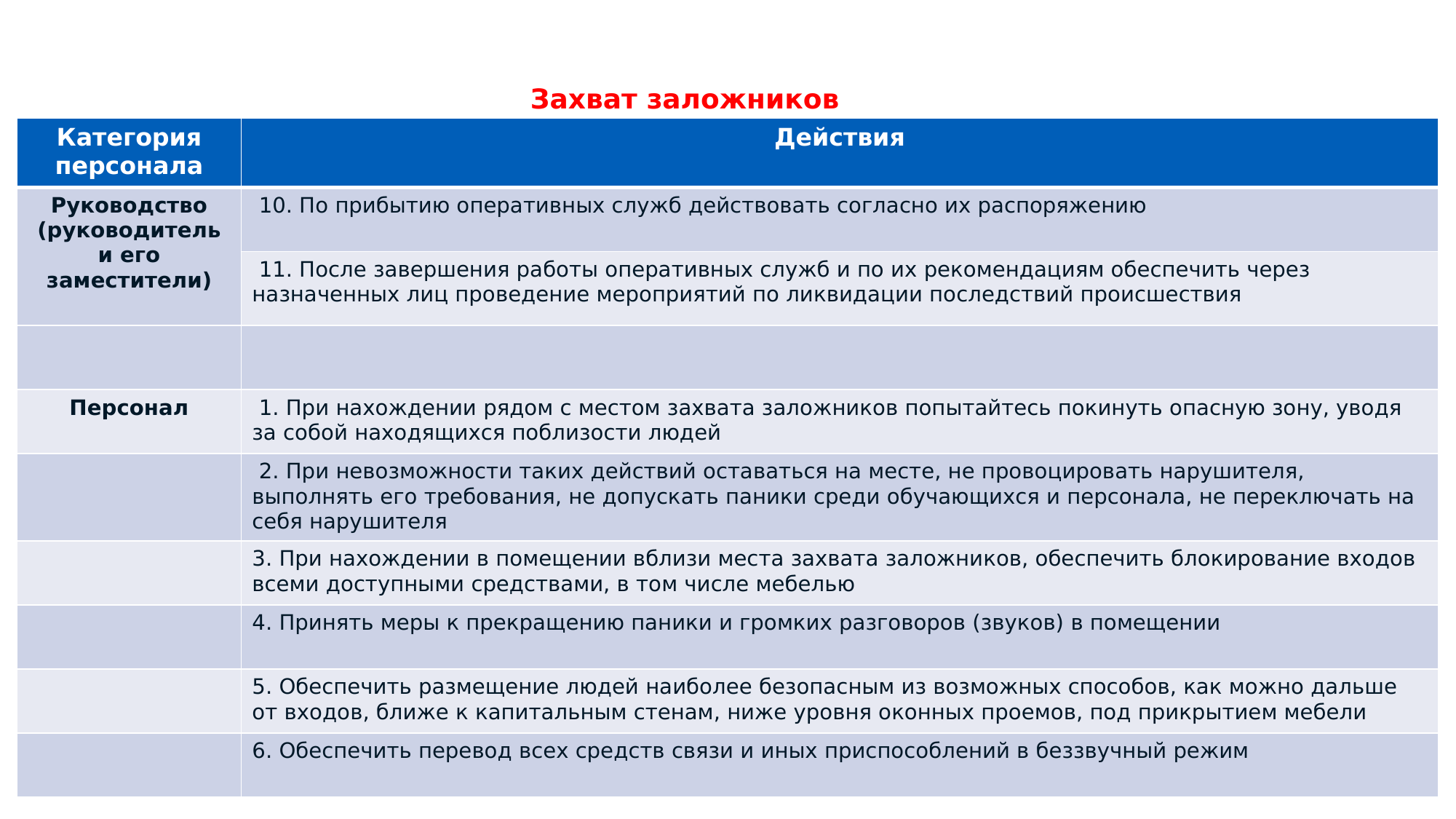

Департамент бразования и науки города Севастополя

АЛГОРИТМ ДЕЙСТВИЙ
#
Захват заложников
| Категория персонала | Действия |
| --- | --- |
| Руководство (руководитель и его заместители) | 10. По прибытию оперативных служб действовать согласно их распоряжению |
|  | 11. После завершения работы оперативных служб и по их рекомендациям обеспечить через назначенных лиц проведение мероприятий по ликвидации последствий происшествия |
|  |  |
| Персонал | 1. При нахождении рядом с местом захвата заложников попытайтесь покинуть опасную зону, уводя за собой находящихся поблизости людей |
|  | 2. При невозможности таких действий оставаться на месте, не провоцировать нарушителя, выполнять его требования, не допускать паники среди обучающихся и персонала, не переключать на себя нарушителя |
|  | 3. При нахождении в помещении вблизи места захвата заложников, обеспечить блокирование входов всеми доступными средствами, в том числе мебелью |
|  | 4. Принять меры к прекращению паники и громких разговоров (звуков) в помещении |
|  | 5. Обеспечить размещение людей наиболее безопасным из возможных способов, как можно дальше от входов, ближе к капитальным стенам, ниже уровня оконных проемов, под прикрытием мебели |
|  | 6. Обеспечить перевод всех средств связи и иных приспособлений в беззвучный режим |